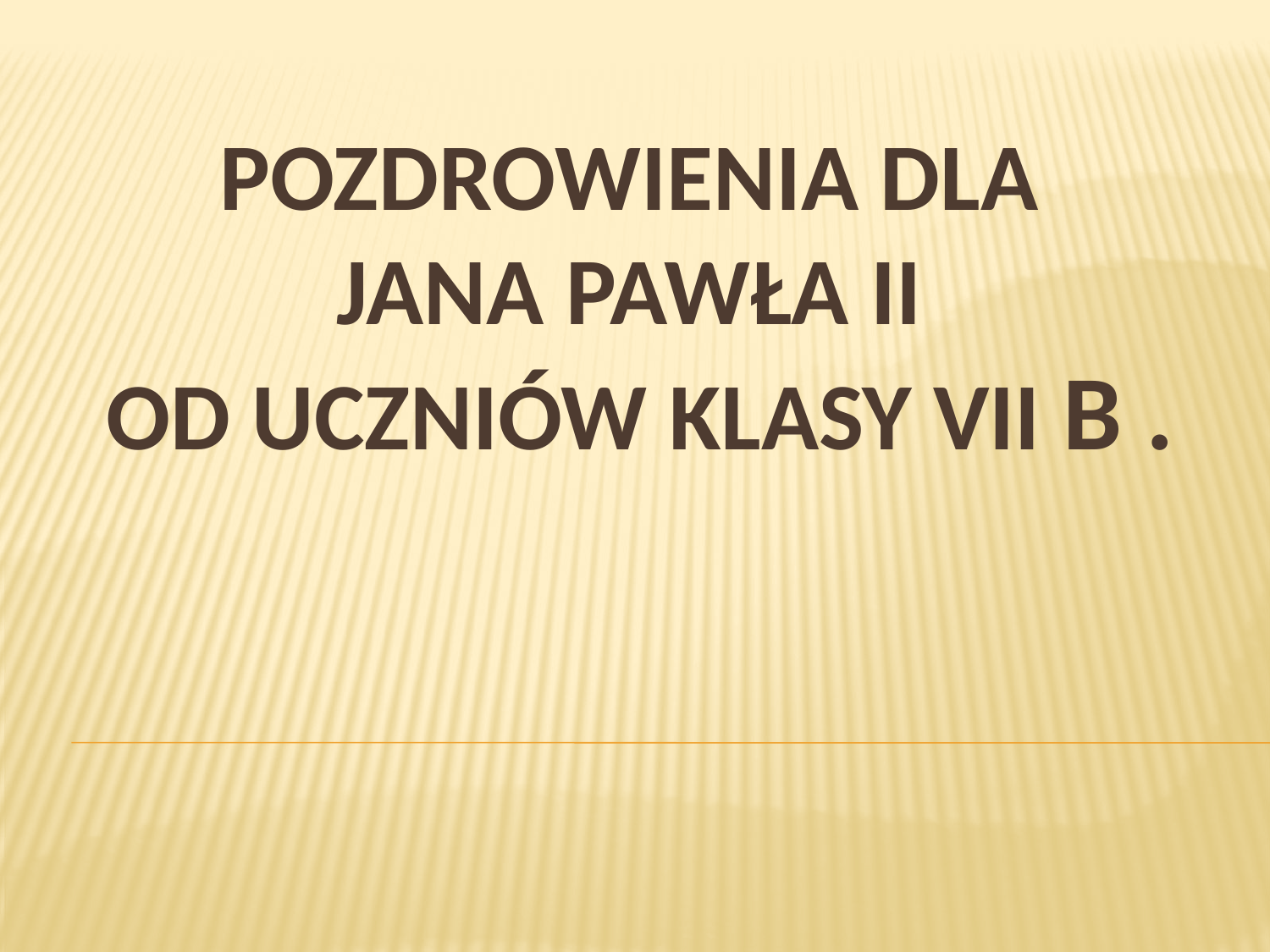

# Pozdrowienia dla Jana Pawła II od uczniów klasy vii b .